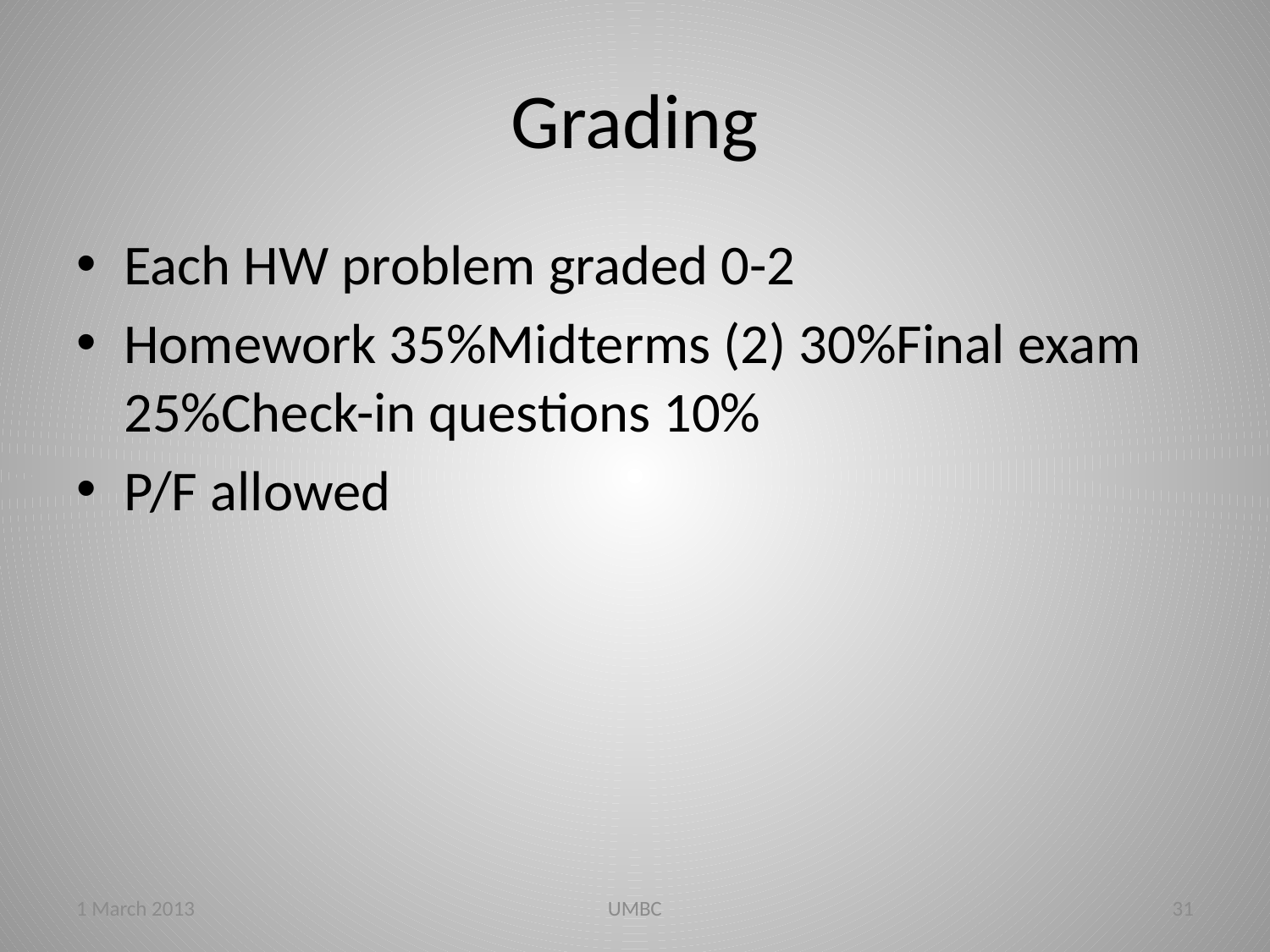

# Grading
Each HW problem graded 0-2
Homework 35% Midterms (2) 30% Final exam 25% Check-in questions 10%
P/F allowed
1 March 2013
UMBC
31